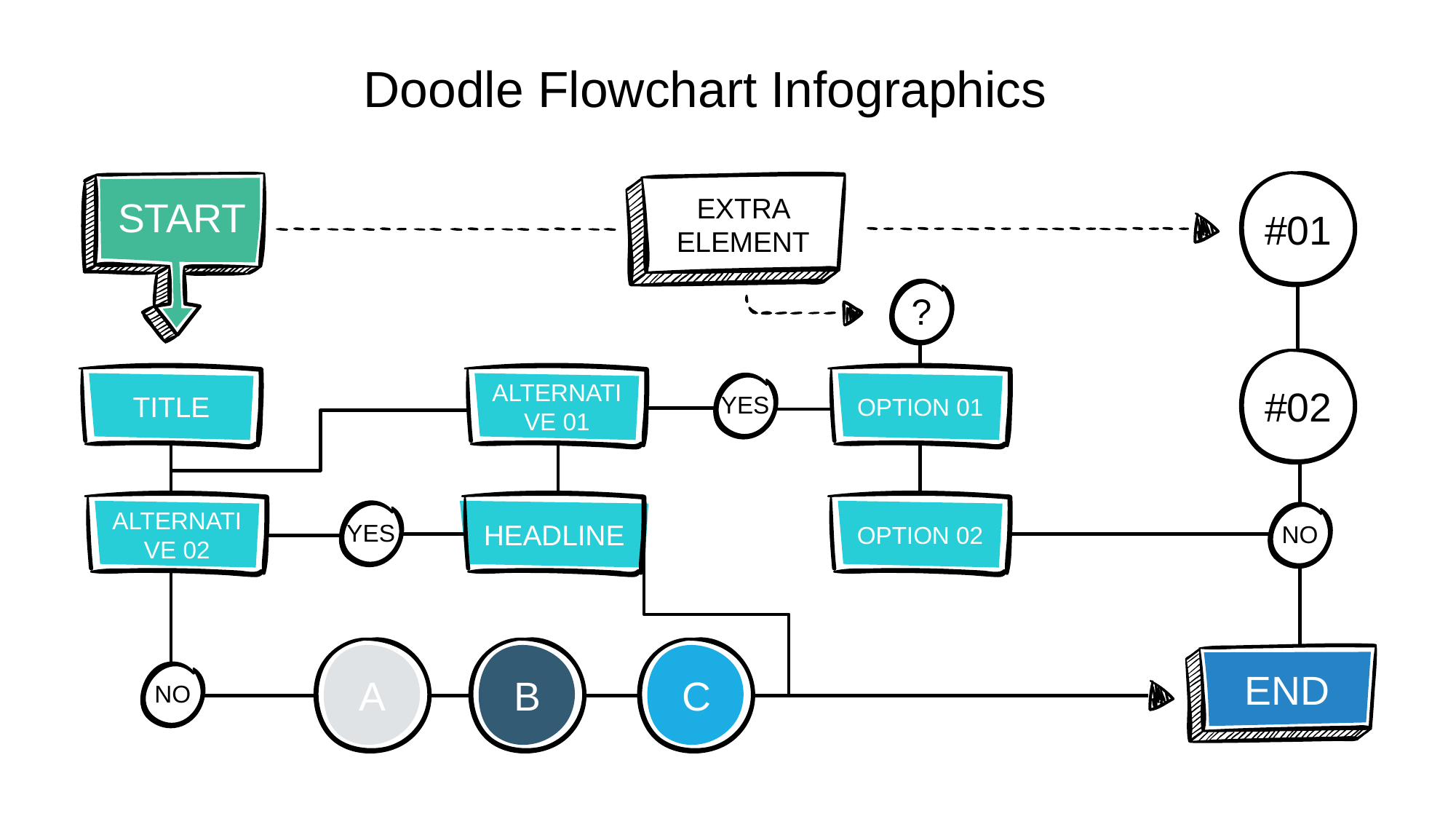

# Doodle Flowchart Infographics

#01

START

EXTRA ELEMENT

?

#02

TITLE

ALTERNATIVE 01

OPTION 01

YES

ALTERNATIVE 02

HEADLINE

OPTION 02

YES

NO

A

B

C

END

NO